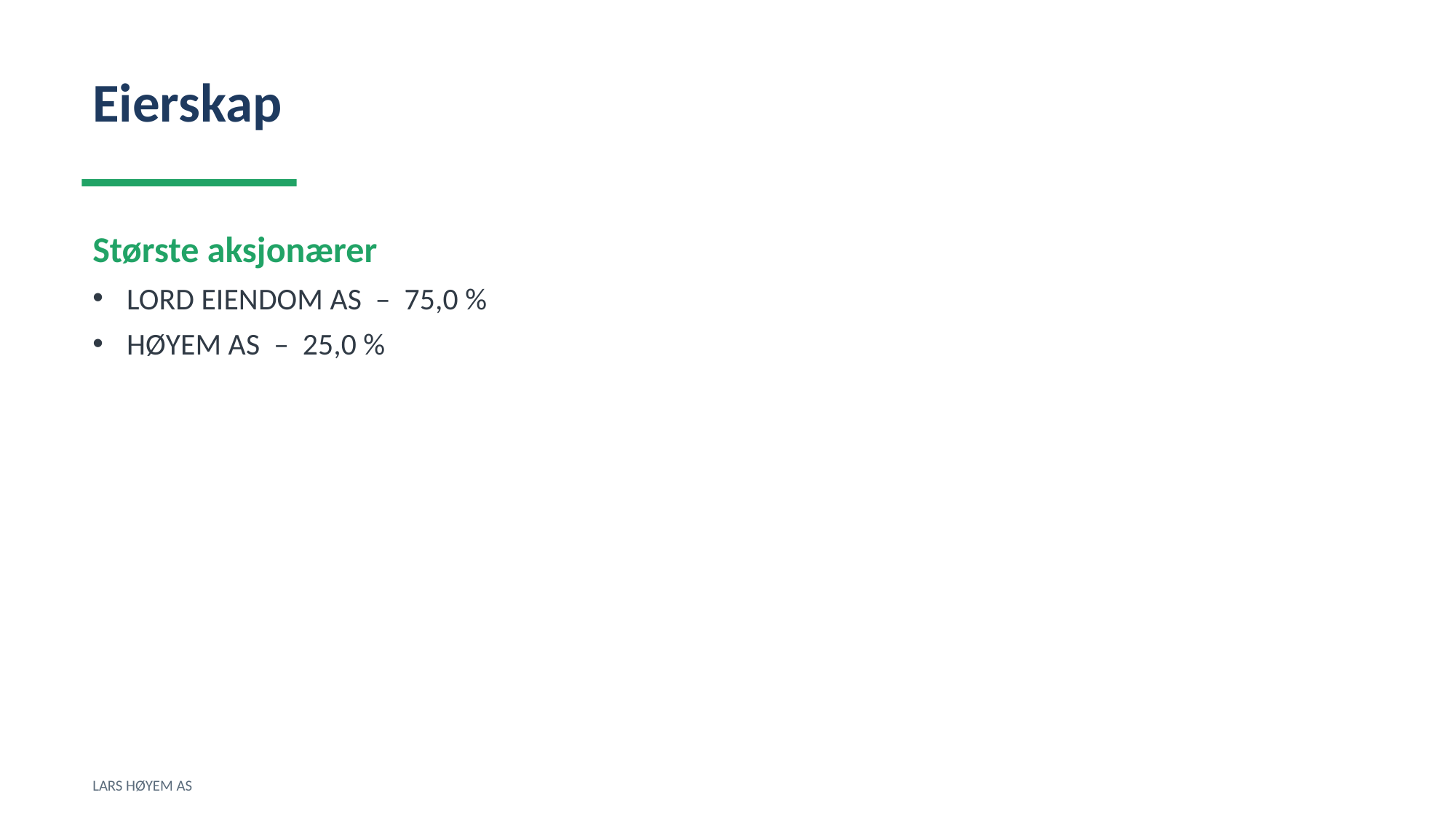

Eierskap

Største aksjonærer
LORD EIENDOM AS  –  75,0 %
HØYEM AS  –  25,0 %
LARS HØYEM AS